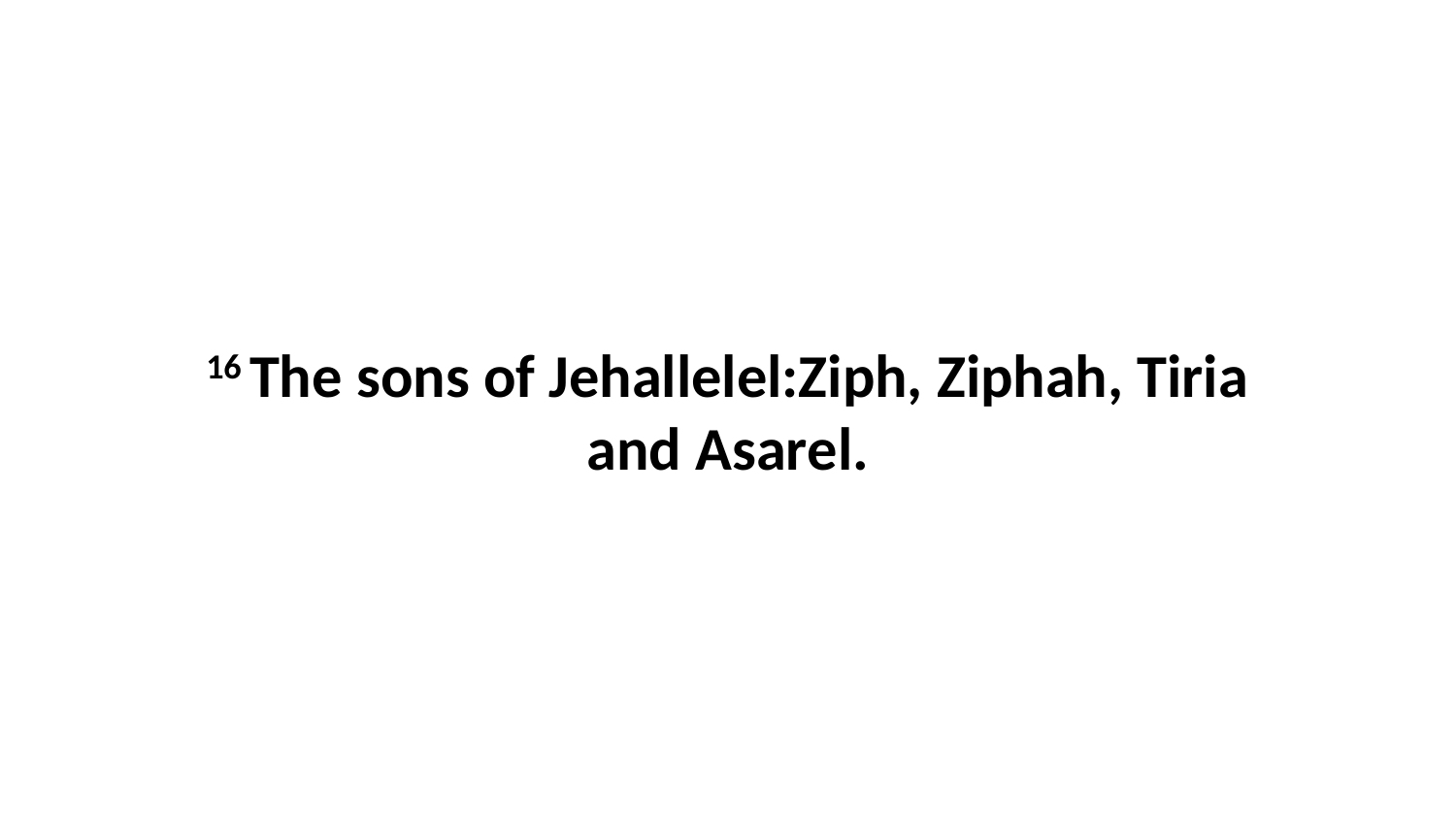

16 The sons of Jehallelel:Ziph, Ziphah, Tiria and Asarel.